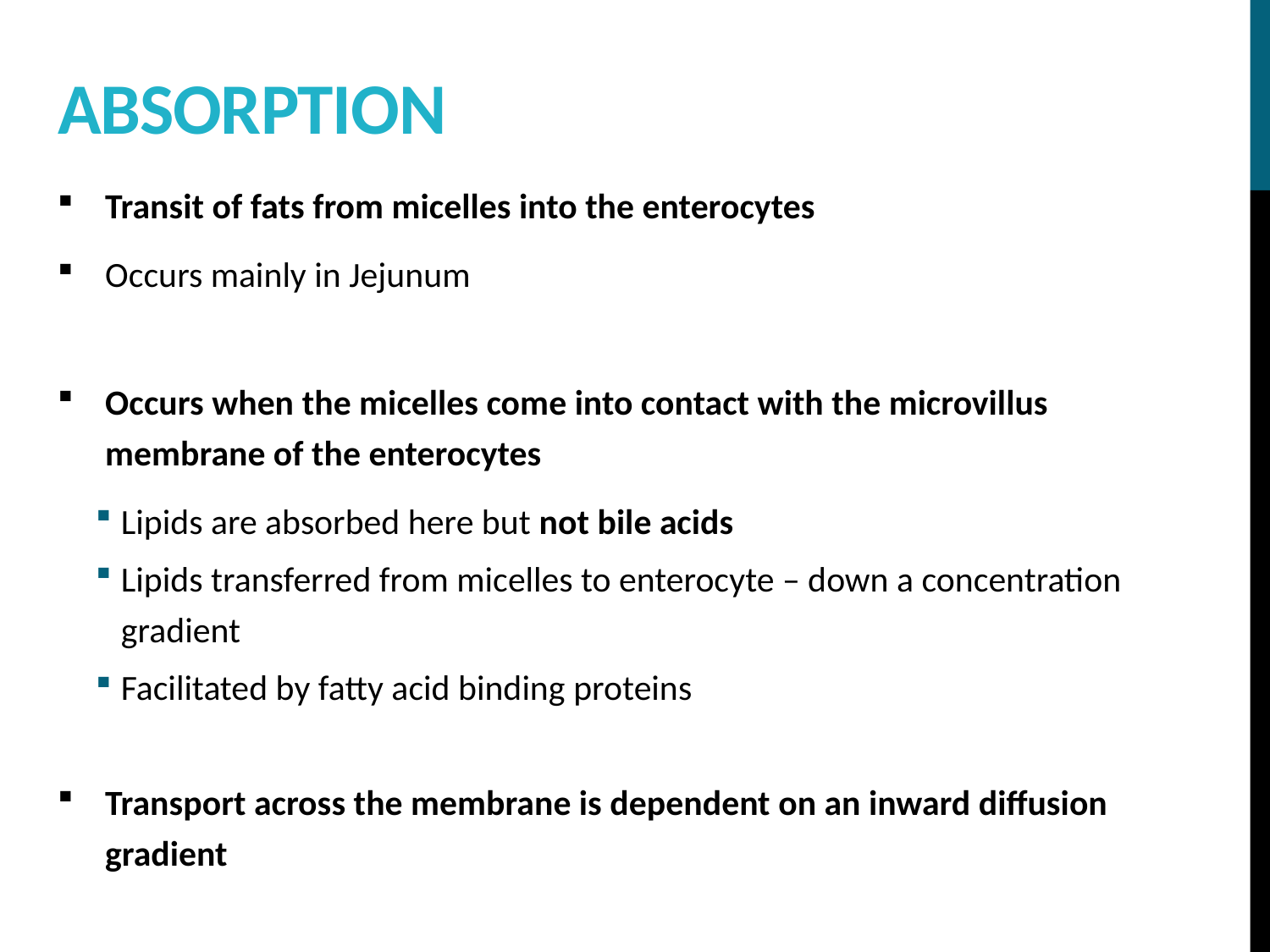

# absorption
Transit of fats from micelles into the enterocytes
Occurs mainly in Jejunum

Occurs when the micelles come into contact with the microvillus membrane of the enterocytes
Lipids are absorbed here but not bile acids
Lipids transferred from micelles to enterocyte – down a concentration gradient
Facilitated by fatty acid binding proteins

Transport across the membrane is dependent on an inward diffusion gradient